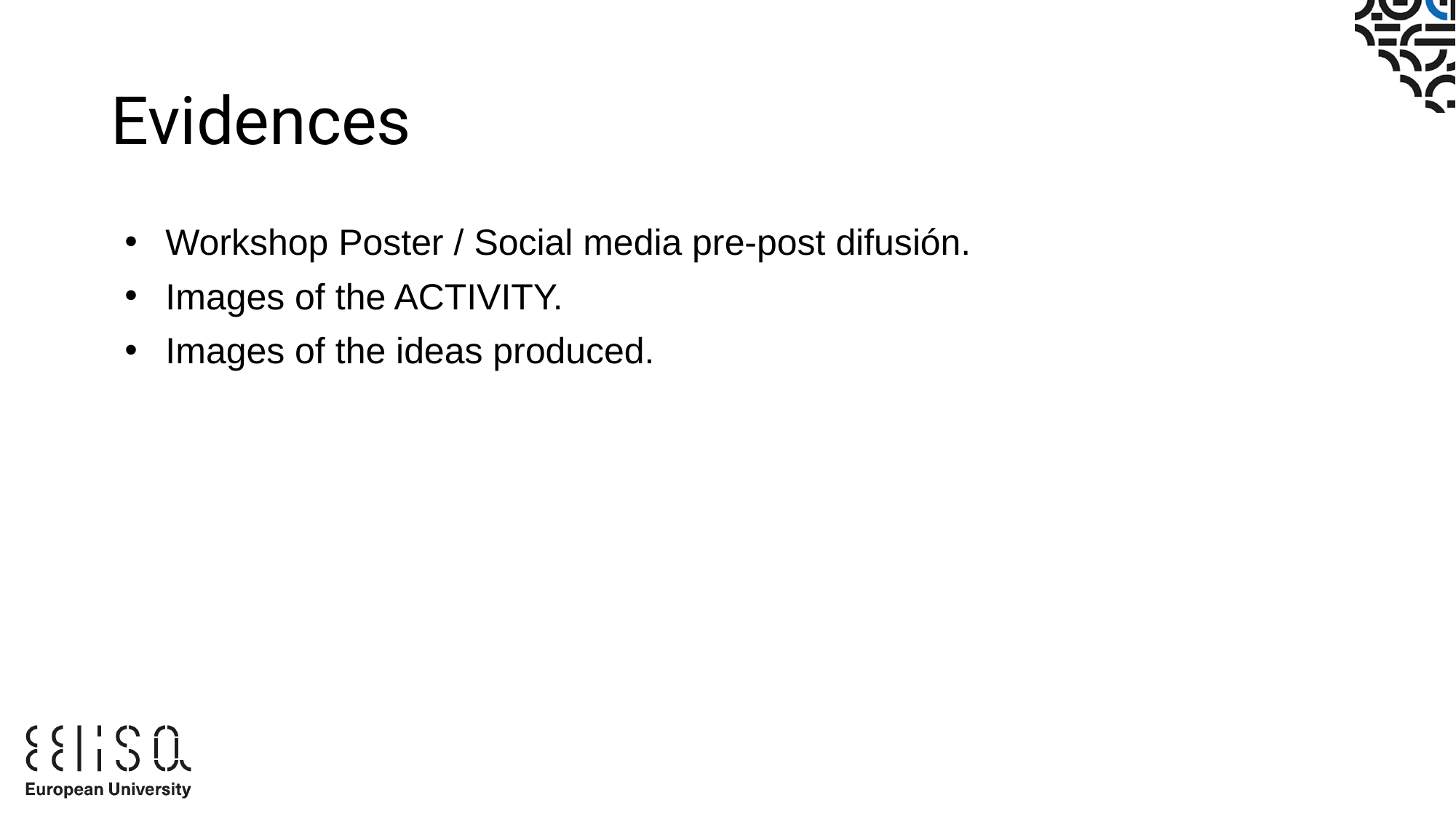

# Evidences
Workshop Poster / Social media pre-post difusión.
Images of the ACTIVITY.
Images of the ideas produced.